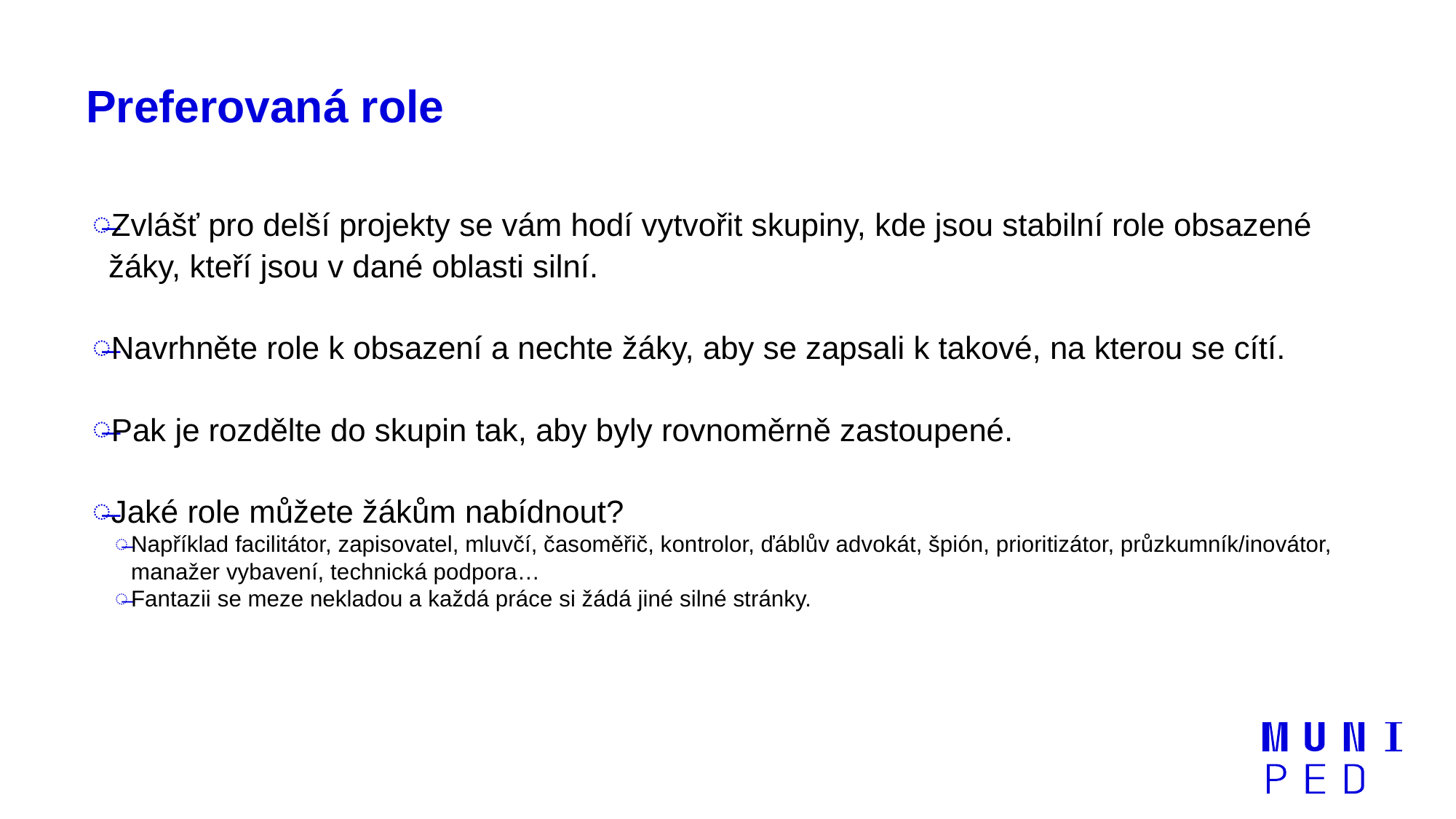

# Preferovaná role
Zvlášť pro delší projekty se vám hodí vytvořit skupiny, kde jsou stabilní role obsazené žáky, kteří jsou v dané oblasti silní.

Navrhněte role k obsazení a nechte žáky, aby se zapsali k takové, na kterou se cítí.

Pak je rozdělte do skupin tak, aby byly rovnoměrně zastoupené.

Jaké role můžete žákům nabídnout?
Například facilitátor, zapisovatel, mluvčí, časoměřič, kontrolor, ďáblův advokát, špión, prioritizátor, průzkumník/inovátor, manažer vybavení, technická podpora…
Fantazii se meze nekladou a každá práce si žádá jiné silné stránky.